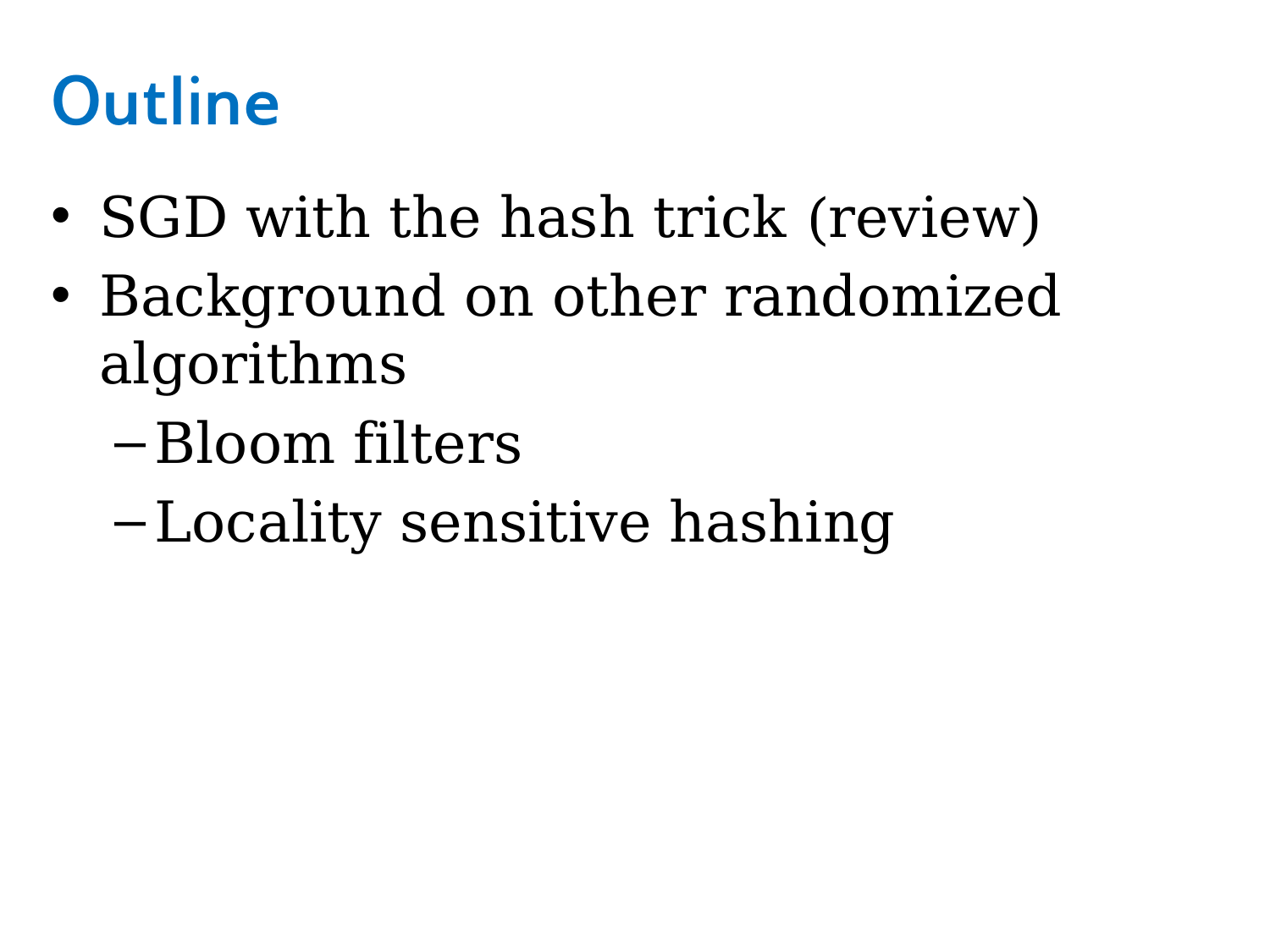

# Outline
SGD with the hash trick (review)
Background on other randomized algorithms
Bloom filters
Locality sensitive hashing